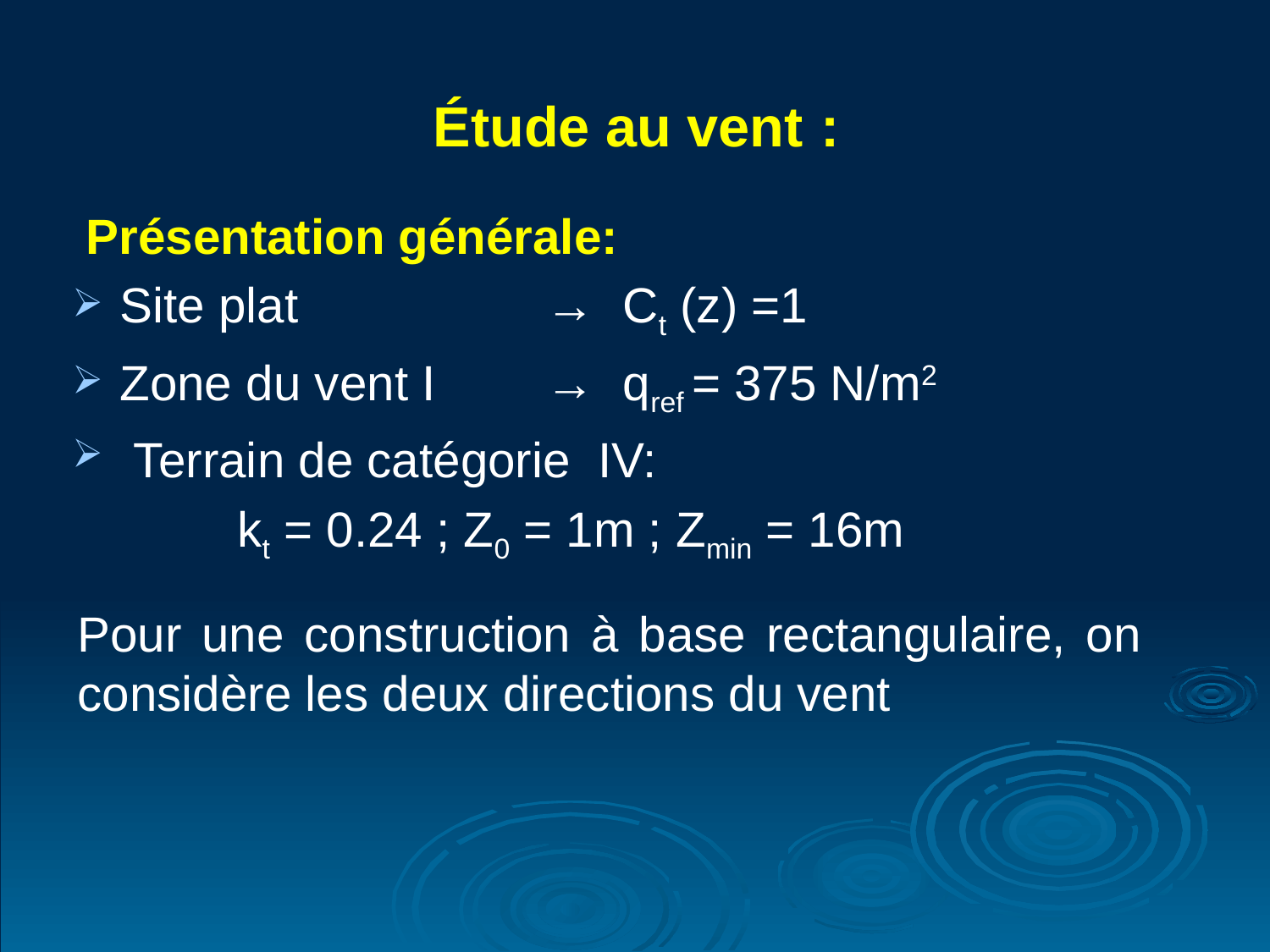

Étude au vent :
 Présentation générale:
Site plat                  →  Ct (z) =1
Zone du vent I        →  qref = 375 N/m2
 Terrain de catégorie  IV:
            kt = 0.24 ; Z0 = 1m ; Zmin = 16m

Pour une construction à base rectangulaire, on considère les deux directions du vent